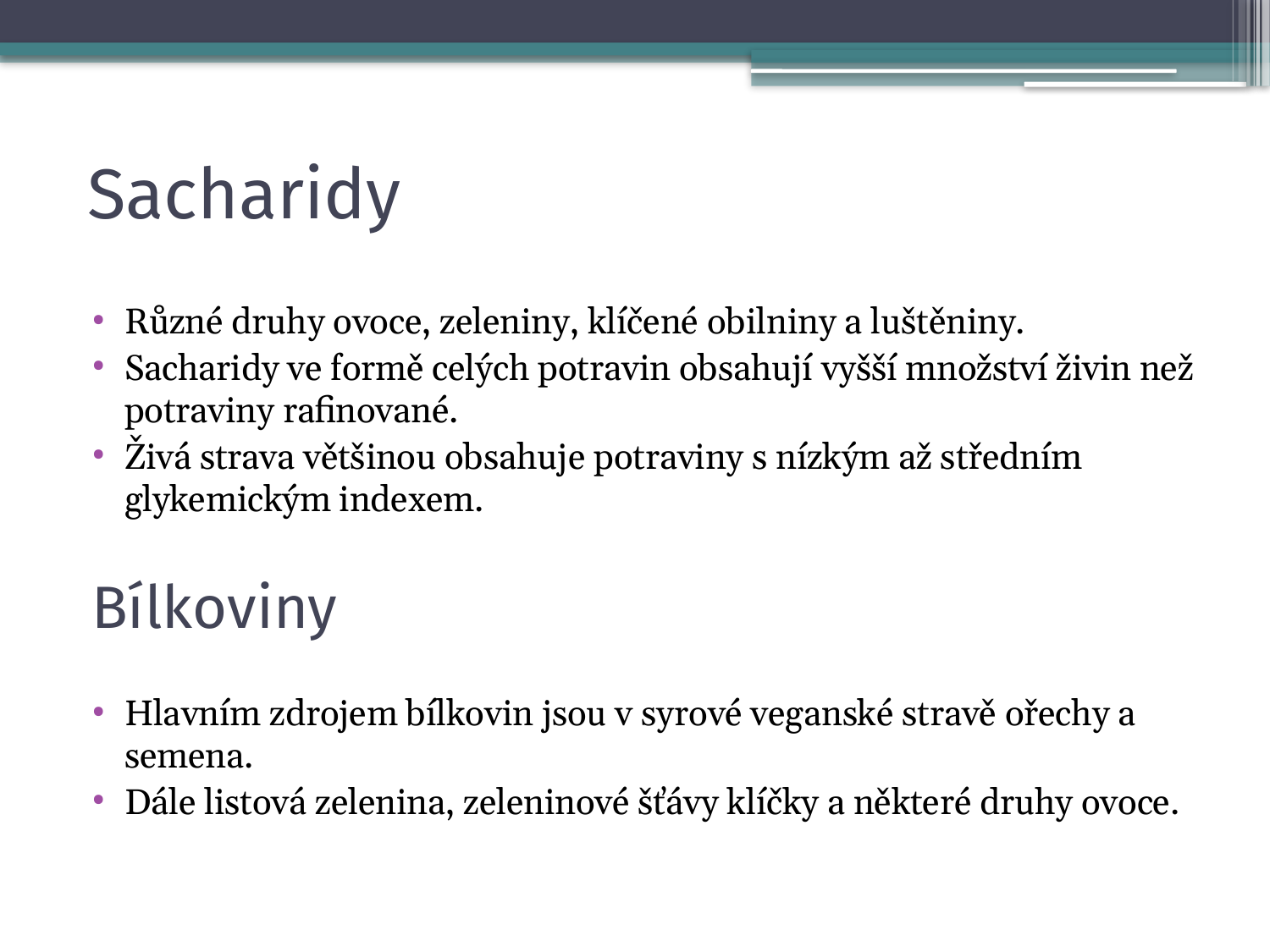

# Sacharidy

Různé druhy ovoce, zeleniny, klíčené obilniny a luštěniny.
Sacharidy ve formě celých potravin obsahují vyšší množství živin než potraviny rafinované.
Živá strava většinou obsahuje potraviny s nízkým až středním glykemickým indexem.

Bílkoviny

Hlavním zdrojem bílkovin jsou v syrové veganské stravě ořechy a semena.
Dále listová zelenina, zeleninové šťávy klíčky a některé druhy ovoce.